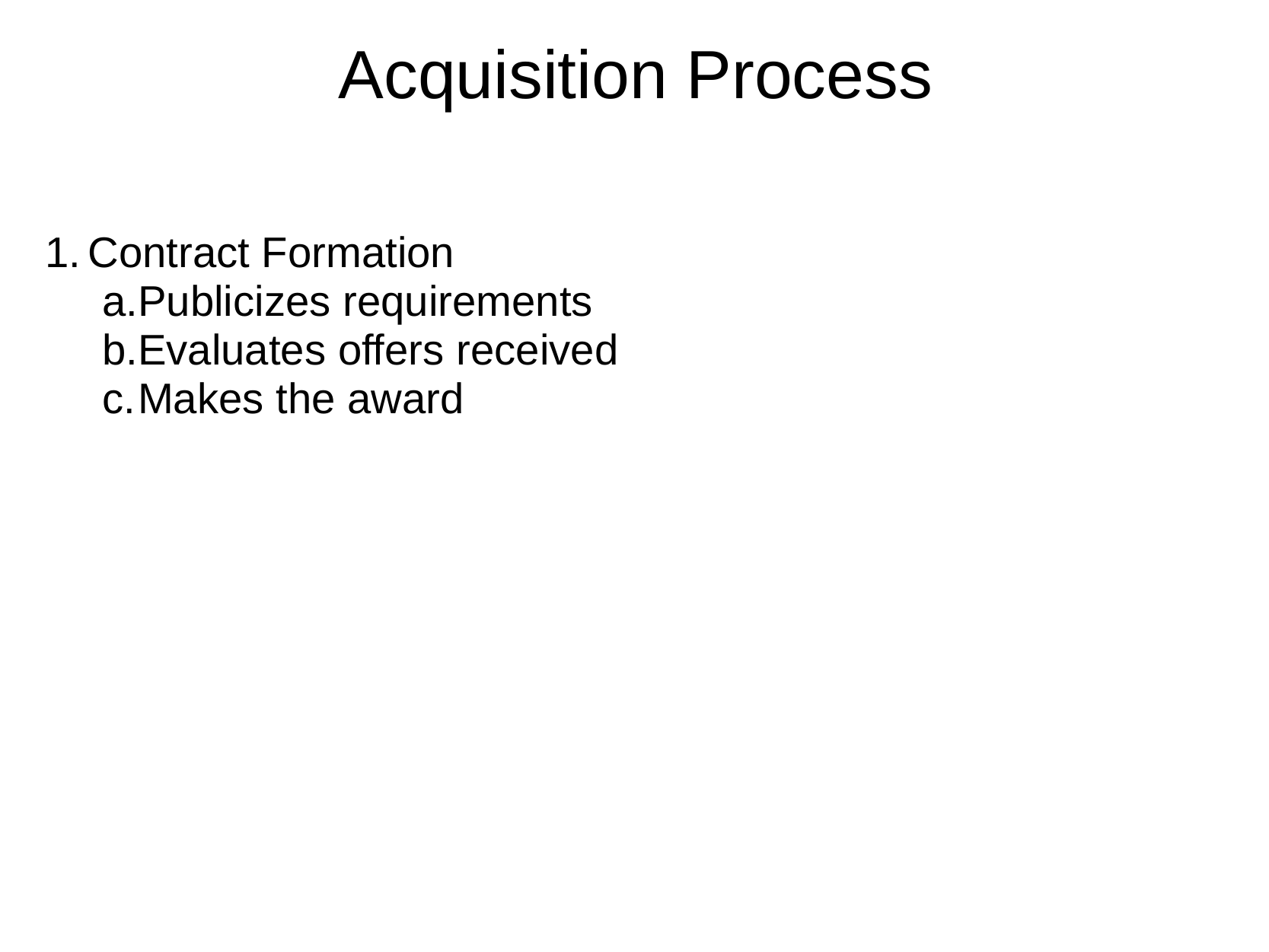

# Acquisition Process
Contract Formation
Publicizes requirements
Evaluates offers received
Makes the award